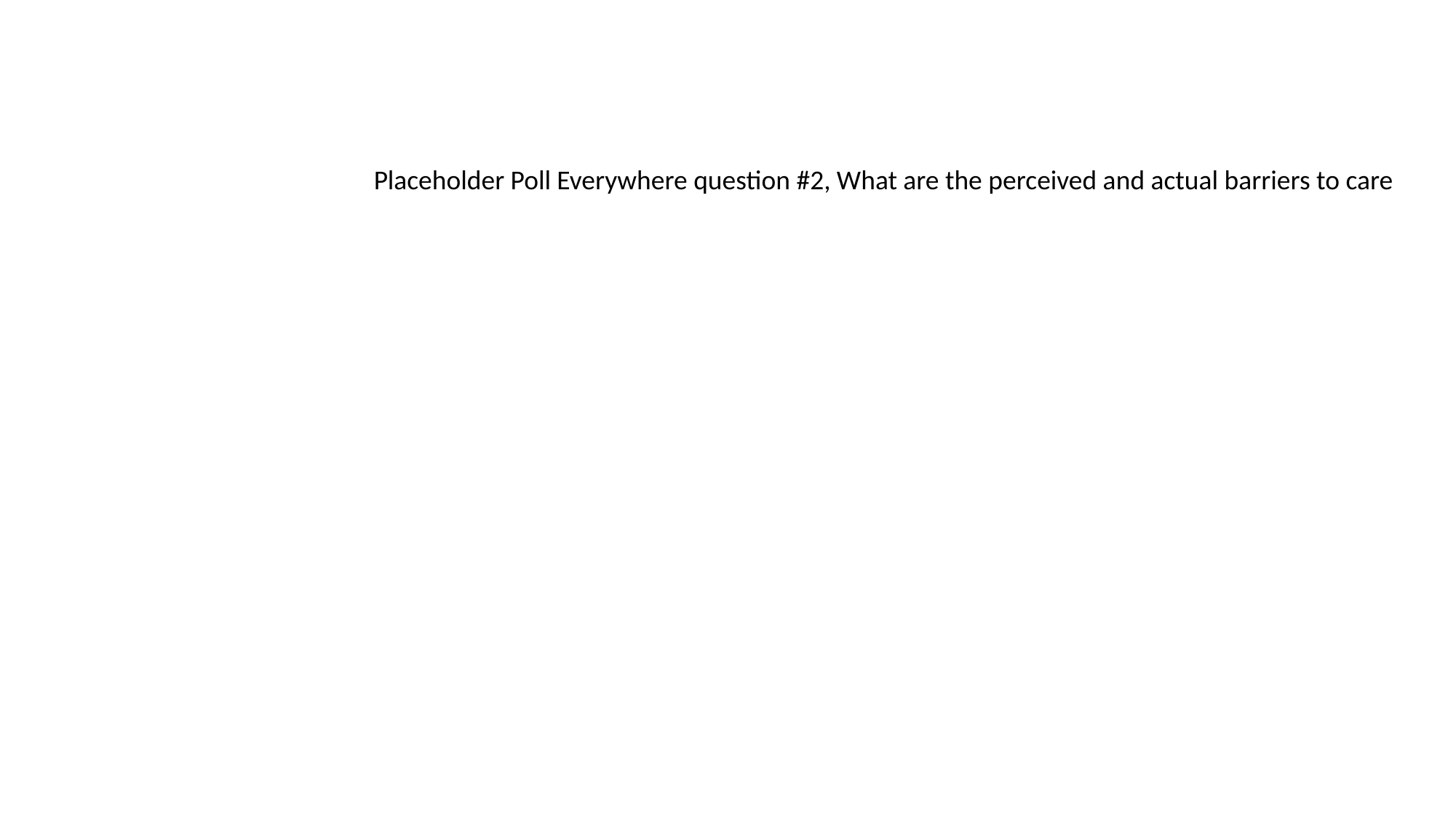

Placeholder Poll Everywhere question #2, What are the perceived and actual barriers to care